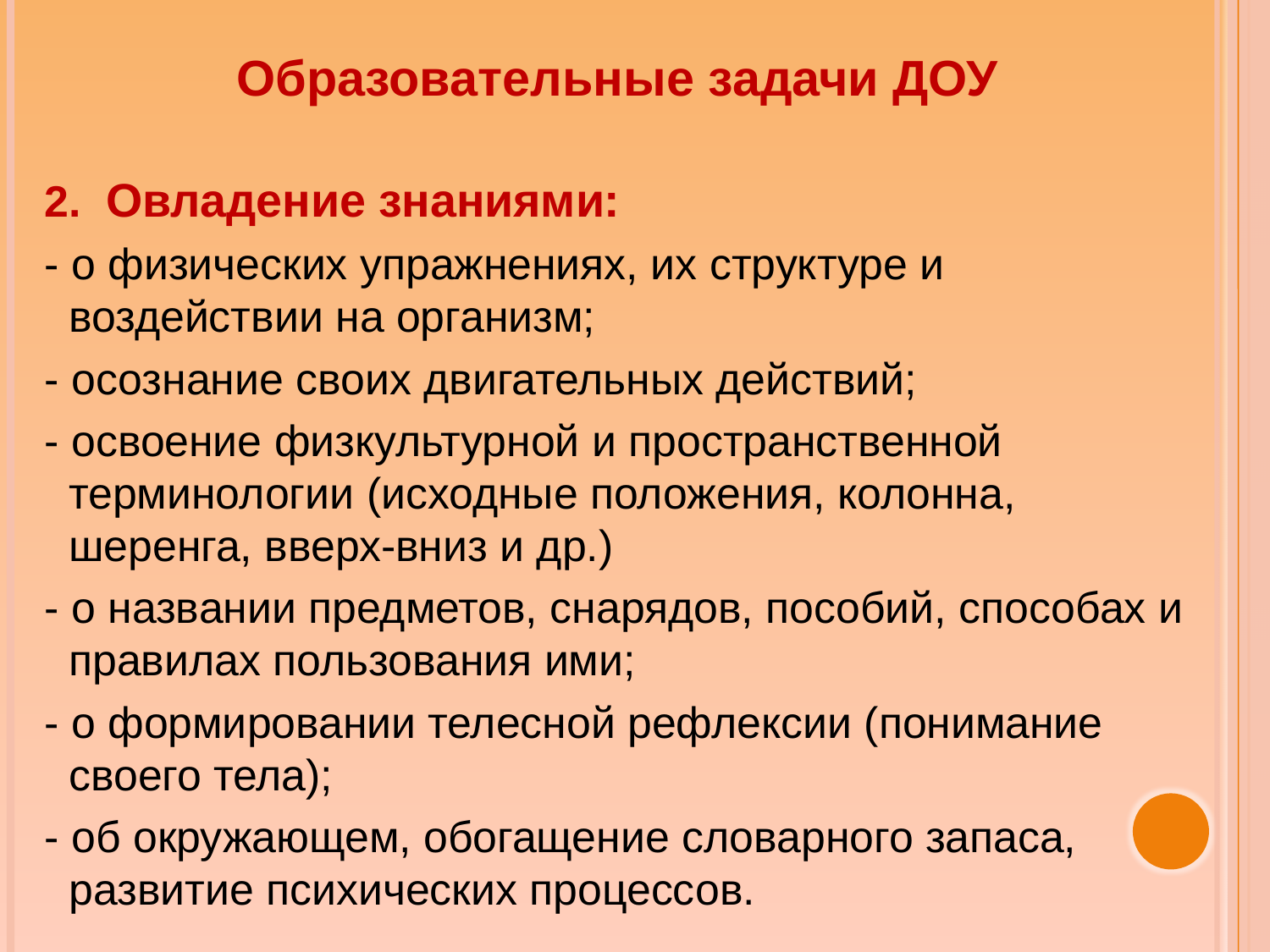

Образовательные задачи ДОУ

 2.  Овладение знаниями:
 - о физических упражнениях, их структуре и воздействии на организм;
 - осознание своих двигательных действий;
 - освоение физкультурной и пространственной терминологии (исходные положения, колонна, шеренга, вверх-вниз и др.)
 - о названии предметов, снарядов, пособий, способах и правилах пользования ими;
 - о формировании телесной рефлексии (понимание своего тела);
 - об окружающем, обогащение словарного запаса, развитие психических процессов.